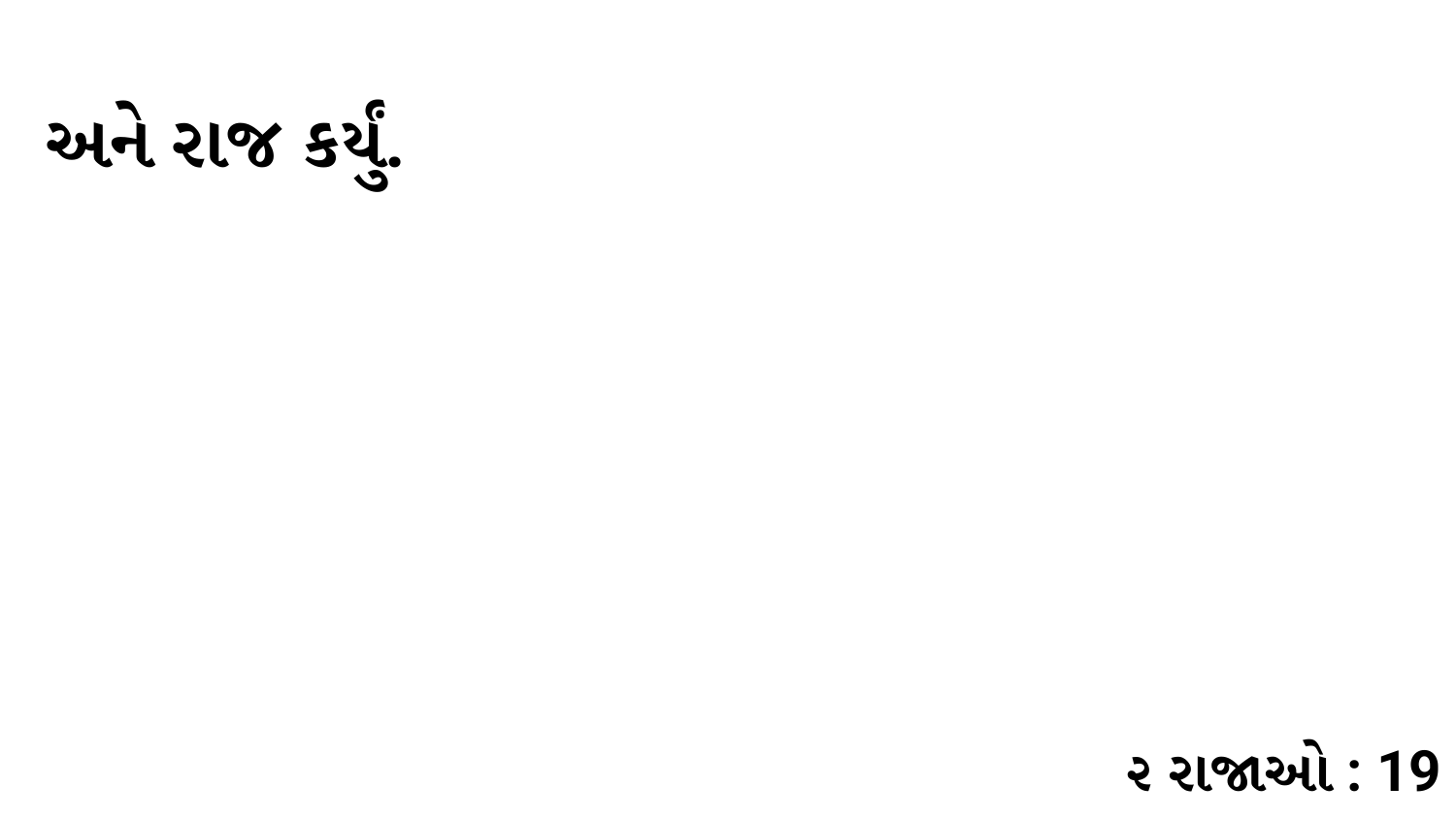

અને રાજ કર્યું.
૨ રાજાઓ : 19